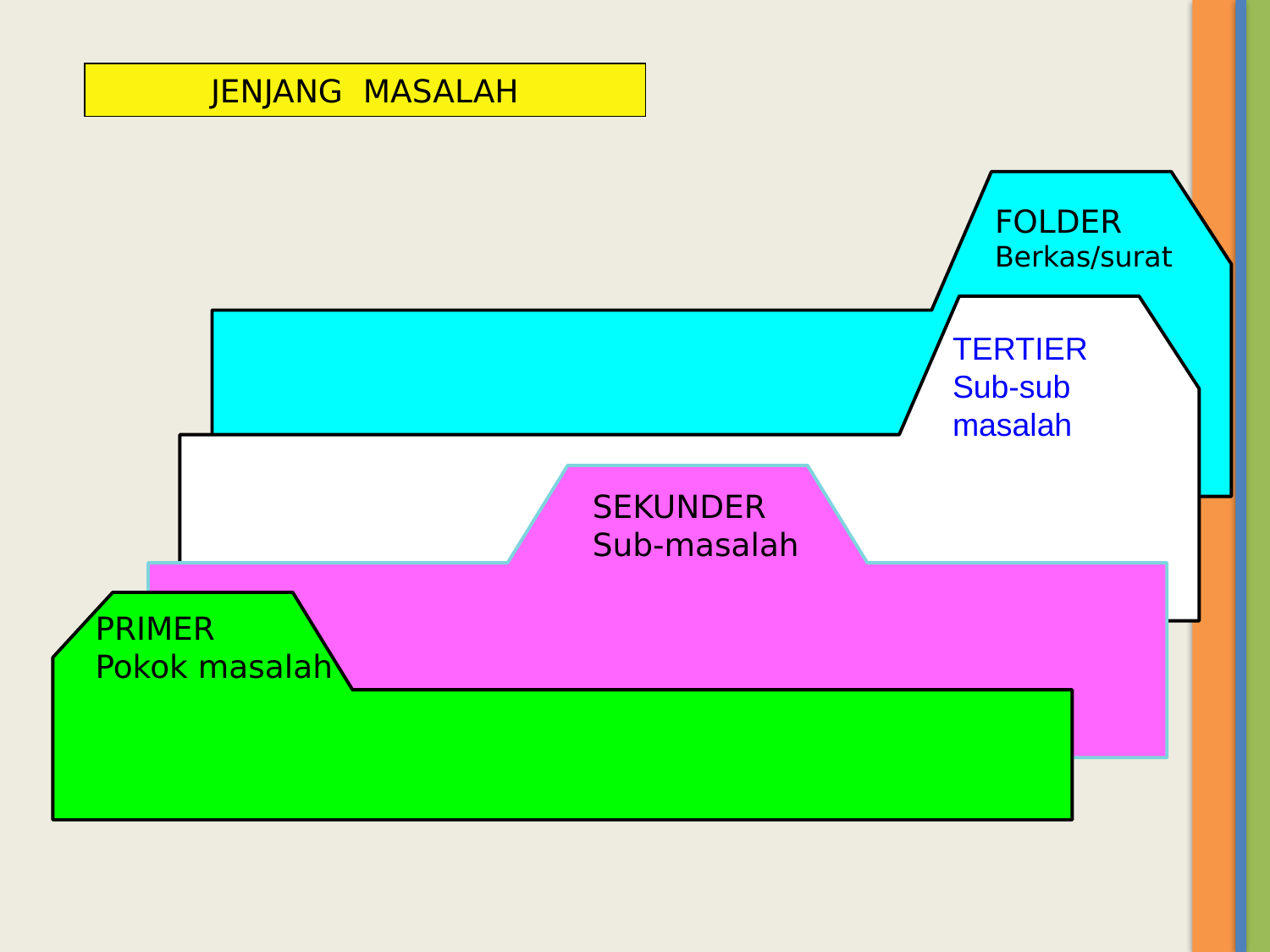

JENJANG  MASALAH

FOLDER
Berkas/surat

TERTIER
Sub-sub masalah

SEKUNDER
Sub-masalah

PRIMER
Pokok masalah